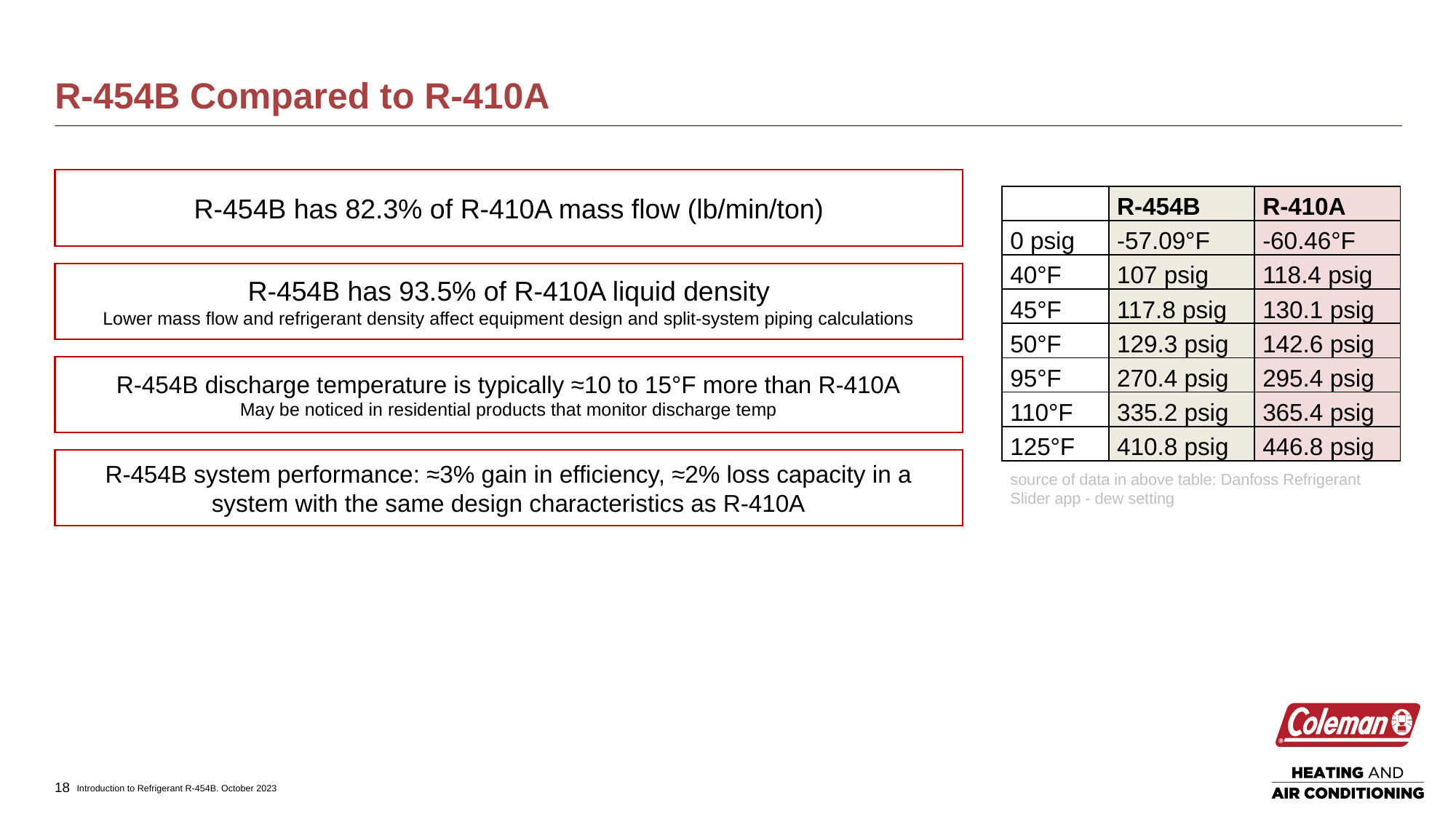

# R-454B Compared to R-410A
R-454B has 82.3% of R-410A mass flow (lb/min/ton)
|  | R-454B | R-410A |
| --- | --- | --- |
| 0 psig | -57.09°F | -60.46°F |
| 40°F | 107 psig | 118.4 psig |
| 45°F | 117.8 psig | 130.1 psig |
| 50°F | 129.3 psig | 142.6 psig |
| 95°F | 270.4 psig | 295.4 psig |
| 110°F | 335.2 psig | 365.4 psig |
| 125°F | 410.8 psig | 446.8 psig |
| source of data in above table: Danfoss Refrigerant Slider app - dew setting |  |  |
R-454B has 93.5% of R-410A liquid density
Lower mass flow and refrigerant density affect equipment design and split-system piping calculations
R-454B discharge temperature is typically ≈10 to 15°F more than R-410A
May be noticed in residential products that monitor discharge temp
R-454B system performance: ≈3% gain in efficiency, ≈2% loss capacity in a system with the same design characteristics as R-410A